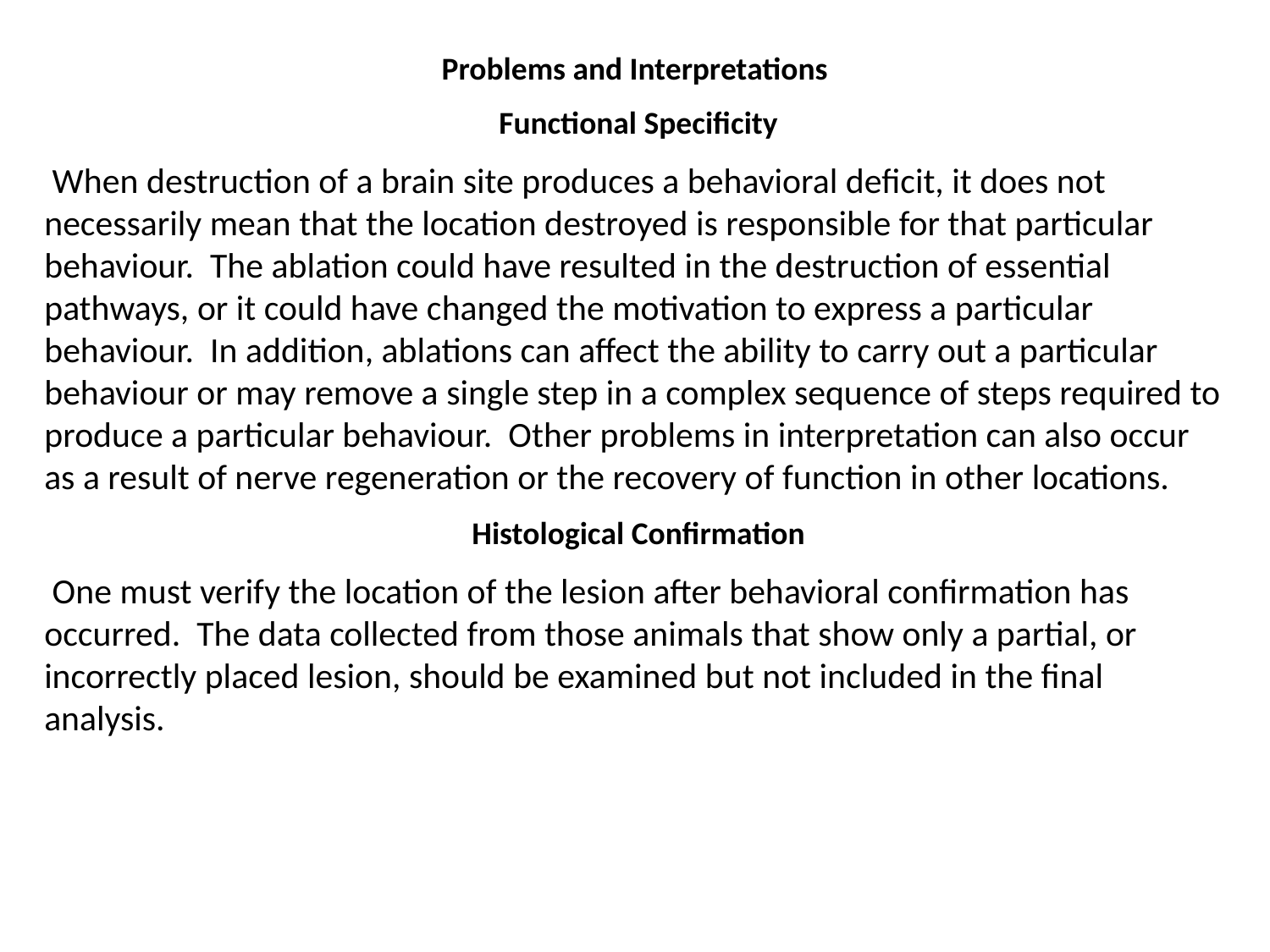

Problems and Interpretations
 Functional Specificity
 When destruction of a brain site produces a behavioral deficit, it does not necessarily mean that the location destroyed is responsible for that particular behaviour.  The ablation could have resulted in the destruction of essential pathways, or it could have changed the motivation to express a particular behaviour.  In addition, ablations can affect the ability to carry out a particular behaviour or may remove a single step in a complex sequence of steps required to produce a particular behaviour.  Other problems in interpretation can also occur as a result of nerve regeneration or the recovery of function in other locations.
 Histological Confirmation
 One must verify the location of the lesion after behavioral confirmation has occurred.  The data collected from those animals that show only a partial, or incorrectly placed lesion, should be examined but not included in the final analysis.